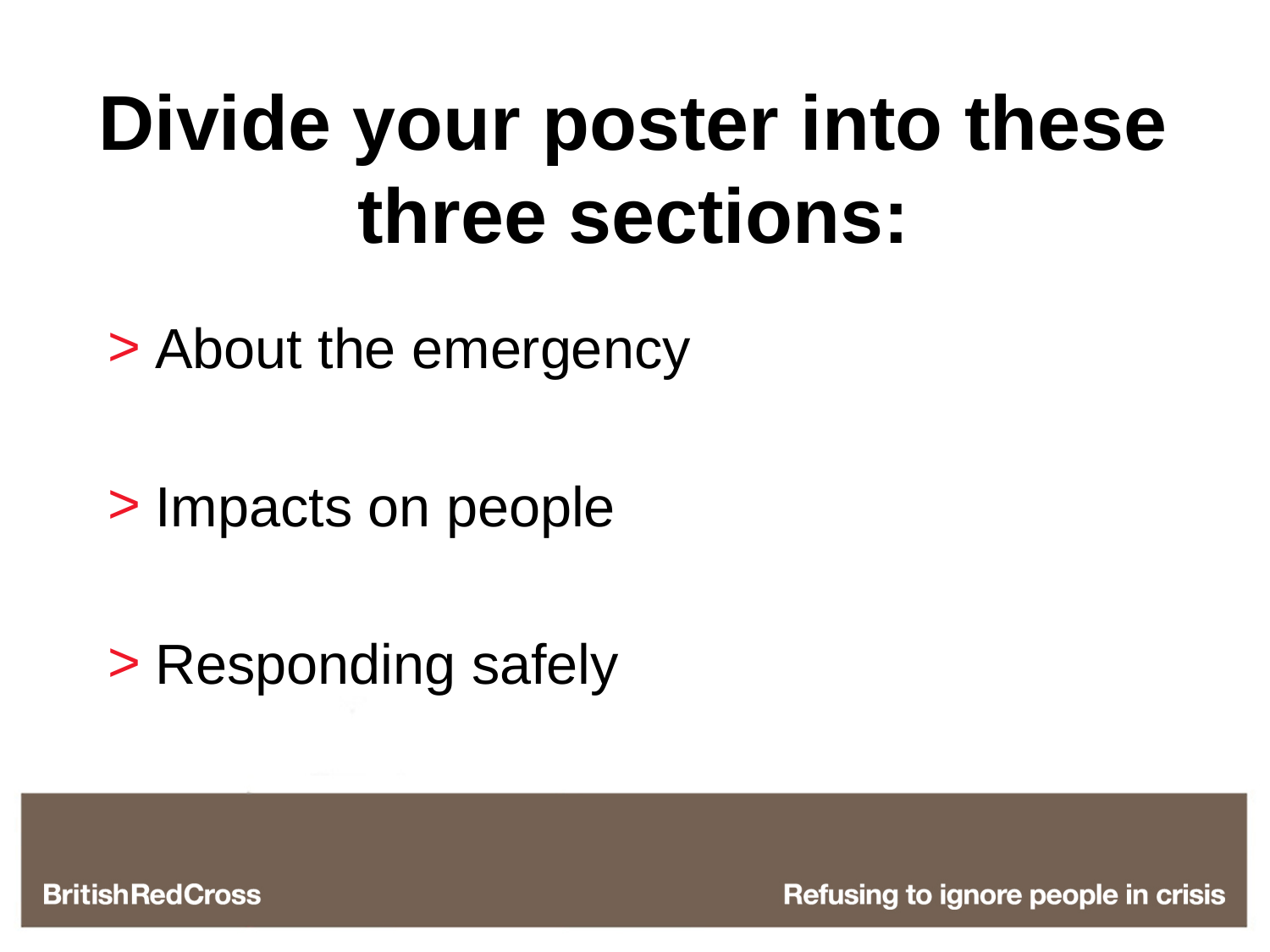

# Divide your poster into these three sections:
Click to add title
About the emergency

Impacts on people

Responding safely